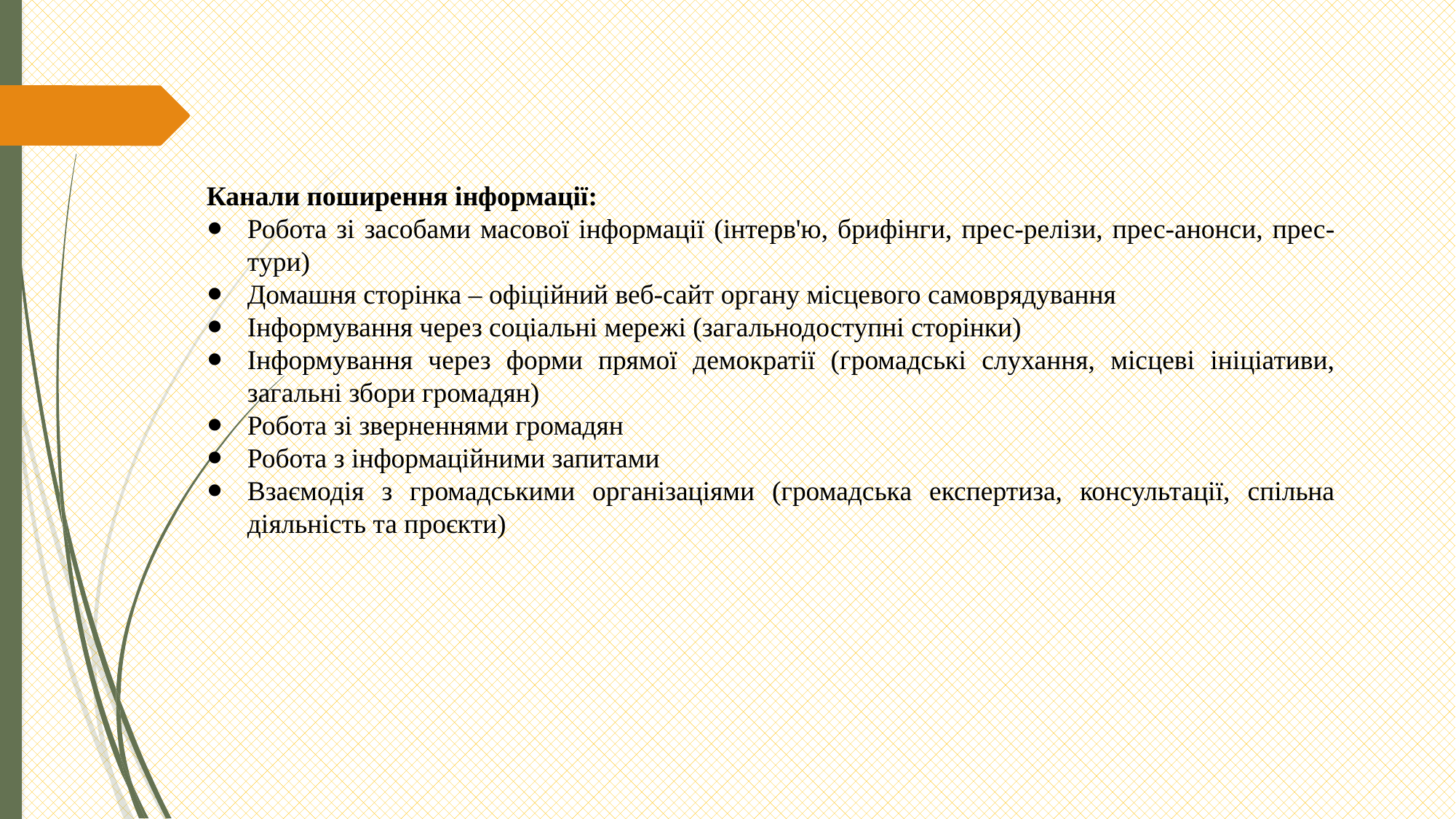

Канали поширення інформації:
Робота зі засобами масової інформації (інтерв'ю, брифінги, прес-релізи, прес-анонси, прес-тури)
Домашня сторінка – офіційний веб-сайт органу місцевого самоврядування
Інформування через соціальні мережі (загальнодоступні сторінки)
Інформування через форми прямої демократії (громадські слухання, місцеві ініціативи, загальні збори громадян)
Робота зі зверненнями громадян
Робота з інформаційними запитами
Взаємодія з громадськими організаціями (громадська експертиза, консультації, спільна діяльність та проєкти)